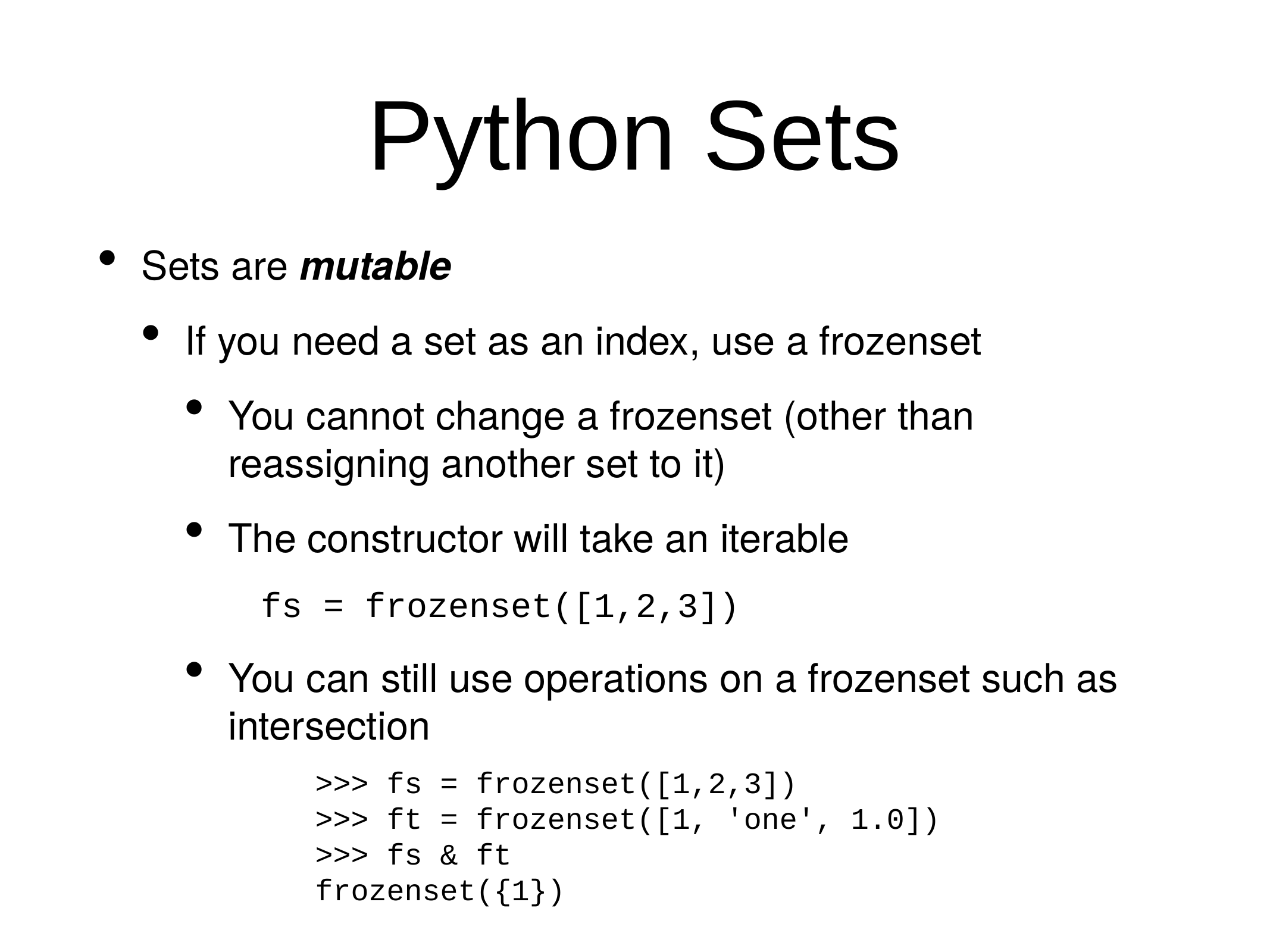

# Python Sets
Sets are mutable
If you need a set as an index, use a frozenset
You cannot change a frozenset (other than reassigning another set to it)
The constructor will take an iterable

You can still use operations on a frozenset such as intersection
fs = frozenset([1,2,3])
>>> fs = frozenset([1,2,3])
>>> ft = frozenset([1, 'one', 1.0])
>>> fs & ft
frozenset({1})